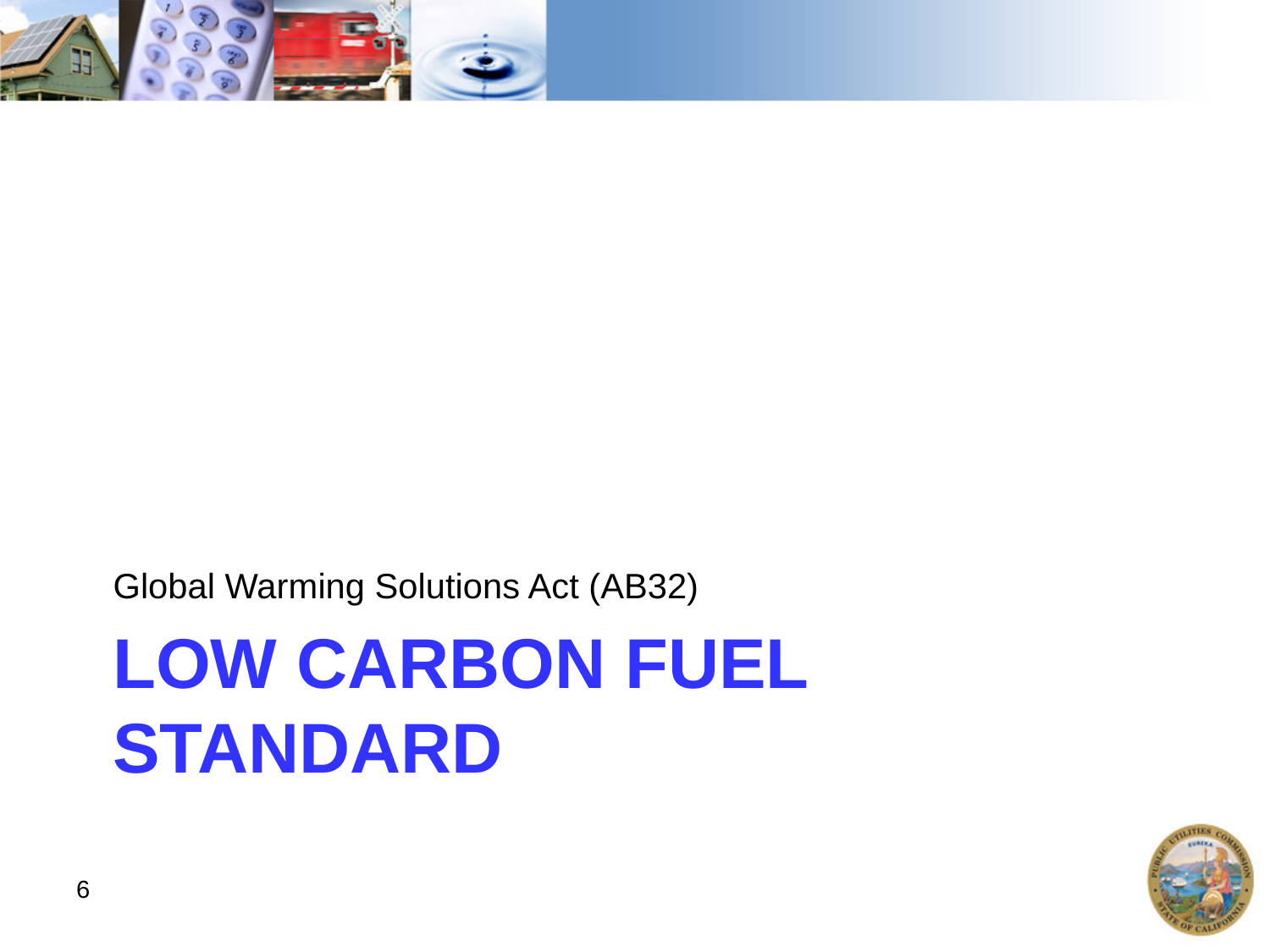

Global Warming Solutions Act (AB32)
# Low carbon fuel standard
6